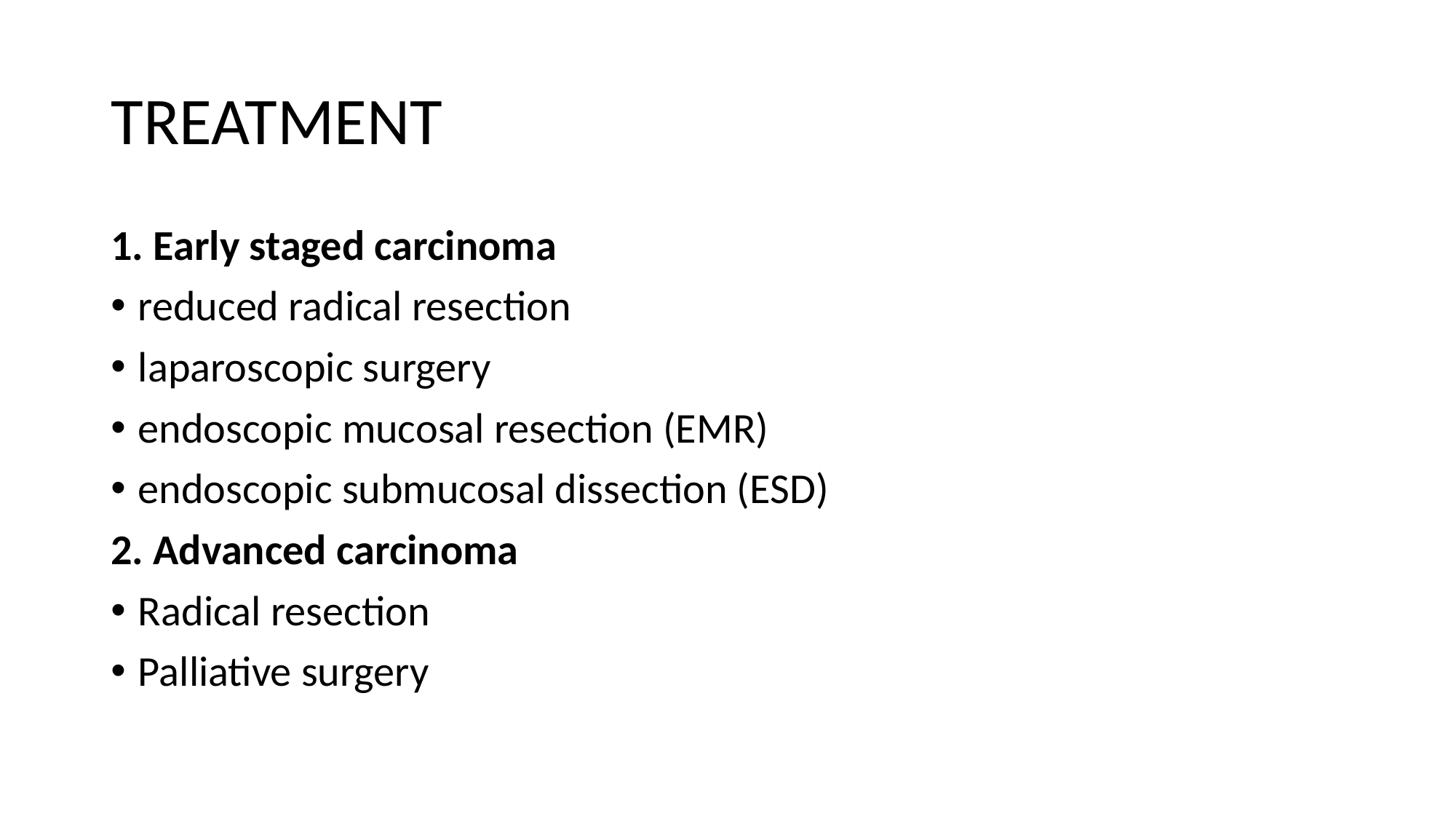

# TREATMENT
1. Early staged carcinoma
reduced radical resection
laparoscopic surgery
endoscopic mucosal resection (EMR)
endoscopic submucosal dissection (ESD)
2. Advanced carcinoma
Radical resection
Palliative surgery